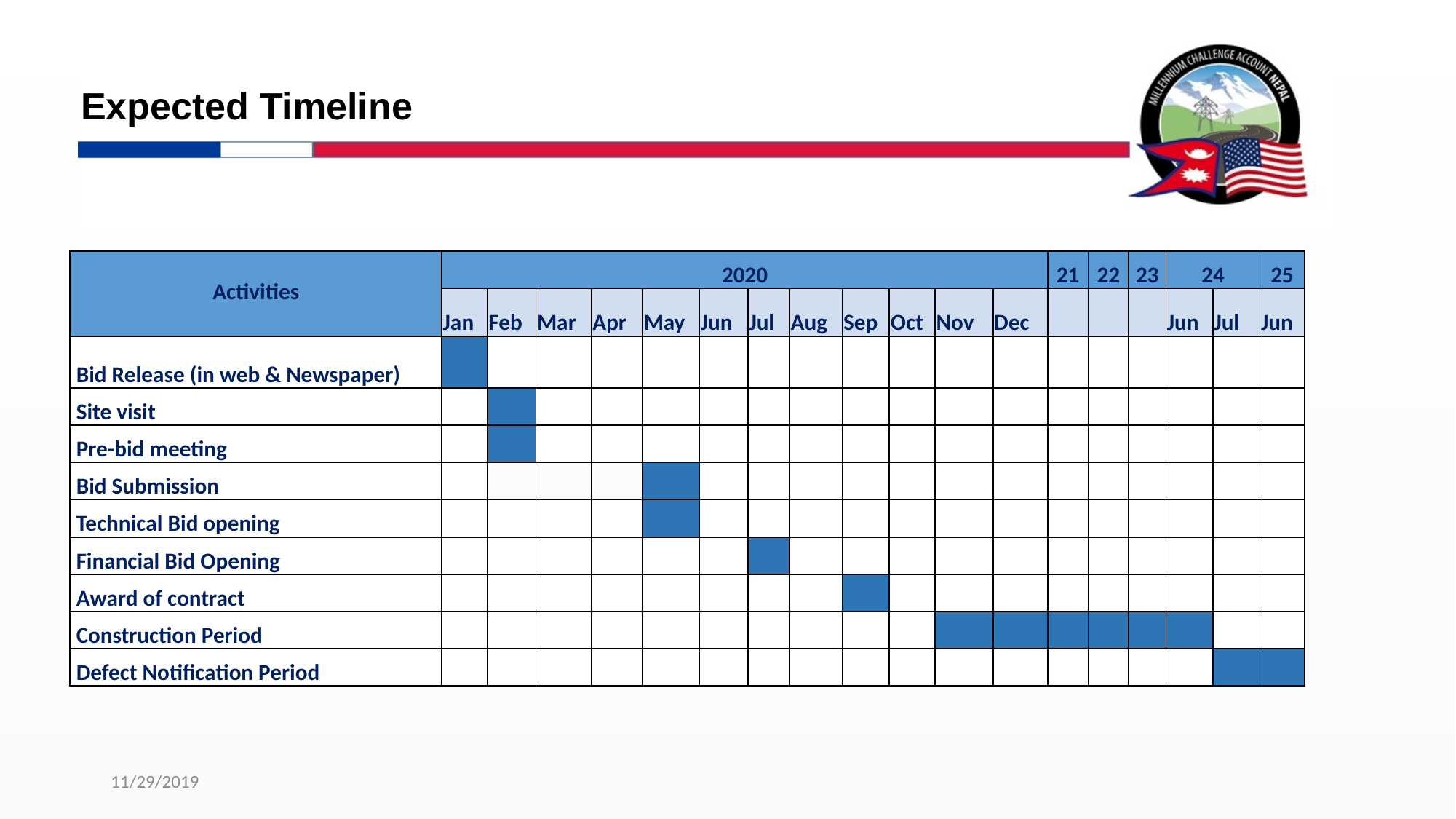

# Expected Timeline
| Activities | 2020 |  |  |  |  |  |  |  |  |  |  |  | 21 | 22 | 23 | 24 |  | 25 |
| --- | --- | --- | --- | --- | --- | --- | --- | --- | --- | --- | --- | --- | --- | --- | --- | --- | --- | --- |
|  | Jan | Feb | Mar | Apr | May | Jun | Jul | Aug | Sep | Oct | Nov | Dec |  |  |  | Jun | Jul | Jun |
| Bid Release (in web & Newspaper) |  |  |  |  |  |  |  |  |  |  |  |  |  |  |  |  |  |  |
| Site visit |  |  |  |  |  |  |  |  |  |  |  |  |  |  |  |  |  |  |
| Pre-bid meeting |  |  |  |  |  |  |  |  |  |  |  |  |  |  |  |  |  |  |
| Bid Submission |  |  |  |  |  |  |  |  |  |  |  |  |  |  |  |  |  |  |
| Technical Bid opening |  |  |  |  |  |  |  |  |  |  |  |  |  |  |  |  |  |  |
| Financial Bid Opening |  |  |  |  |  |  |  |  |  |  |  |  |  |  |  |  |  |  |
| Award of contract |  |  |  |  |  |  |  |  |  |  |  |  |  |  |  |  |  |  |
| Construction Period |  |  |  |  |  |  |  |  |  |  |  |  |  |  |  |  |  |  |
| Defect Notification Period |  |  |  |  |  |  |  |  |  |  |  |  |  |  |  |  |  |  |
11/29/2019